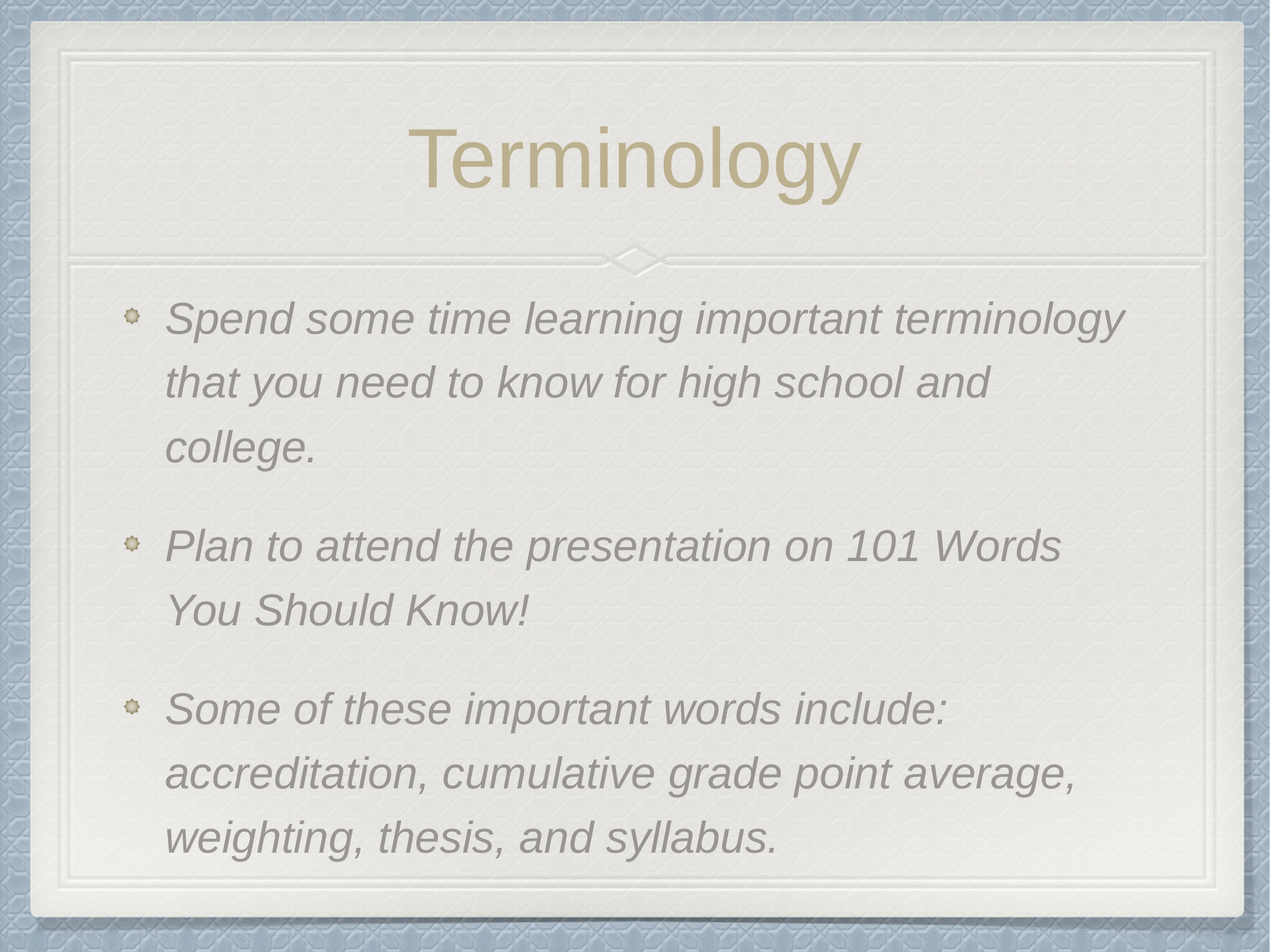

# Terminology
Spend some time learning important terminology that you need to know for high school and college.
Plan to attend the presentation on 101 Words You Should Know!
Some of these important words include: accreditation, cumulative grade point average, weighting, thesis, and syllabus.